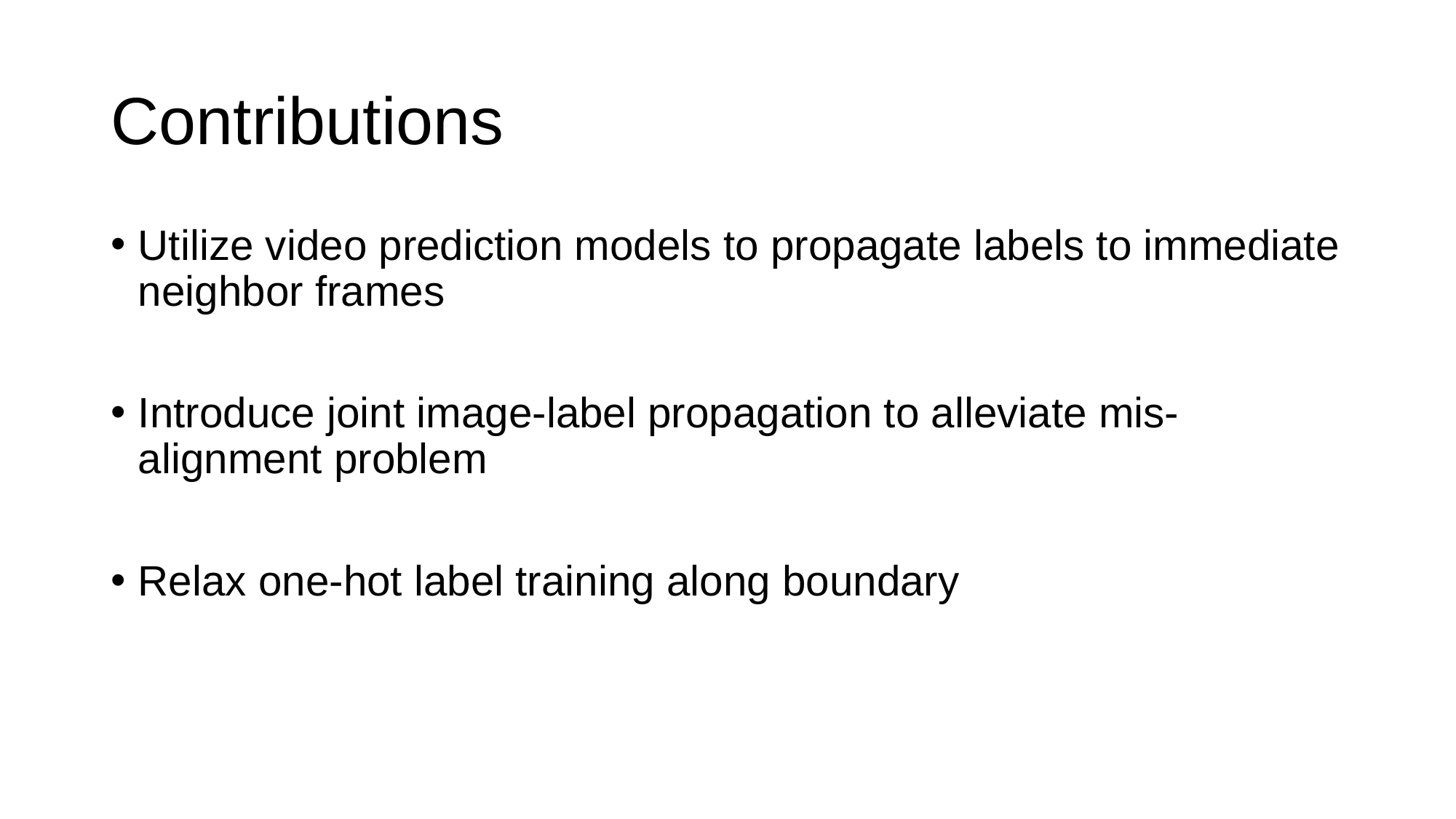

# Contributions
Utilize video prediction models to propagate labels to immediate neighbor frames

Introduce joint image-label propagation to alleviate mis-alignment problem

Relax one-hot label training along boundary